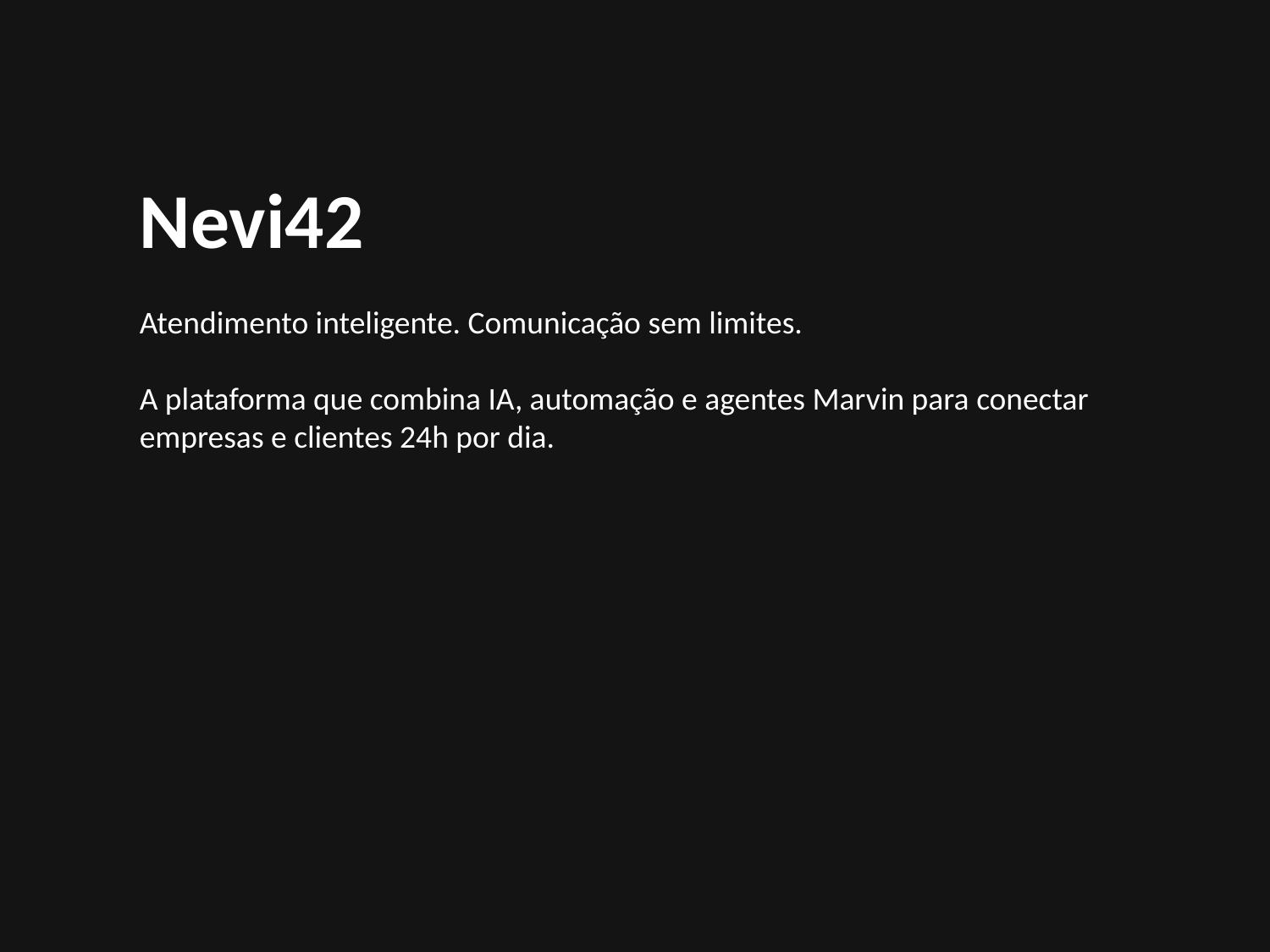

Nevi42
Atendimento inteligente. Comunicação sem limites.
A plataforma que combina IA, automação e agentes Marvin para conectar empresas e clientes 24h por dia.